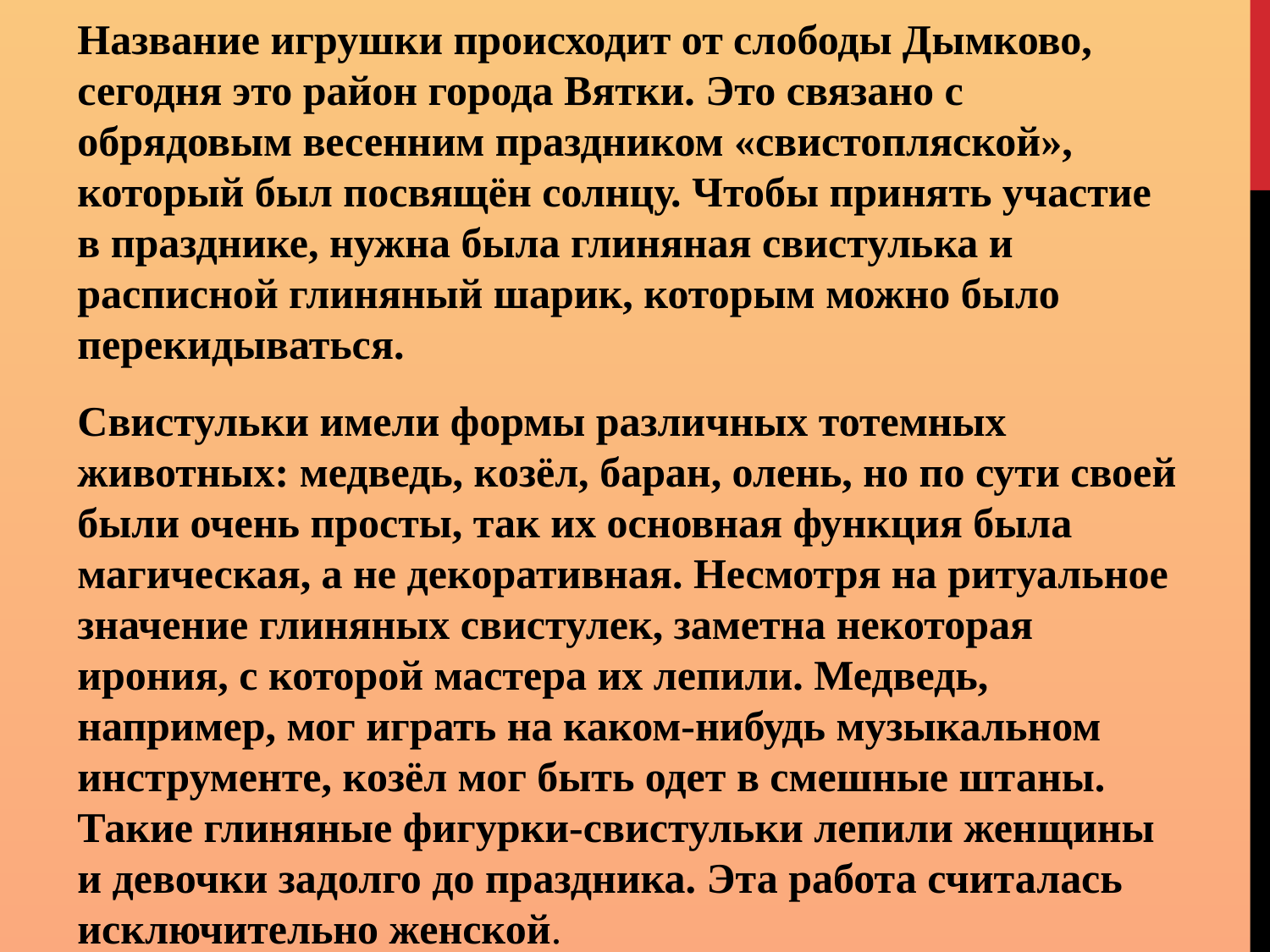

Название игрушки происходит от слободы Дымково, сегодня это район города Вятки. Это связано с обрядовым весенним праздником «свистопляской», который был посвящён солнцу. Чтобы принять участие в празднике, нужна была глиняная свистулька и расписной глиняный шарик, которым можно было перекидываться.
Свистульки имели формы различных тотемных животных: медведь, козёл, баран, олень, но по сути своей были очень просты, так их основная функция была магическая, а не декоративная. Несмотря на ритуальное значение глиняных свистулек, заметна некоторая ирония, с которой мастера их лепили. Медведь, например, мог играть на каком-нибудь музыкальном инструменте, козёл мог быть одет в смешные штаны. Такие глиняные фигурки-свистульки лепили женщины и девочки задолго до праздника. Эта работа считалась исключительно женской.